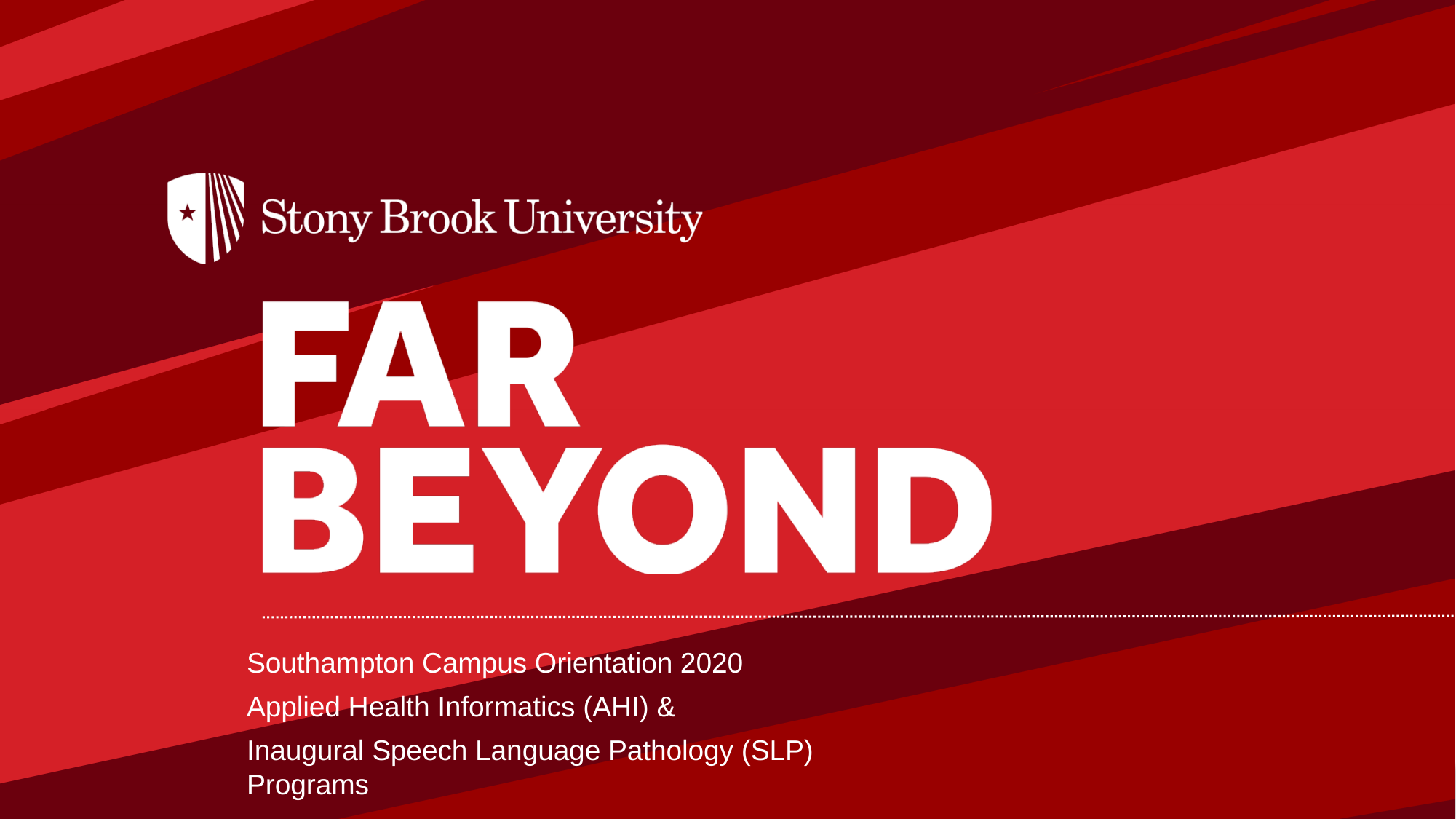

Southampton Campus Orientation 2020
Applied Health Informatics (AHI) &
Inaugural Speech Language Pathology (SLP) Programs